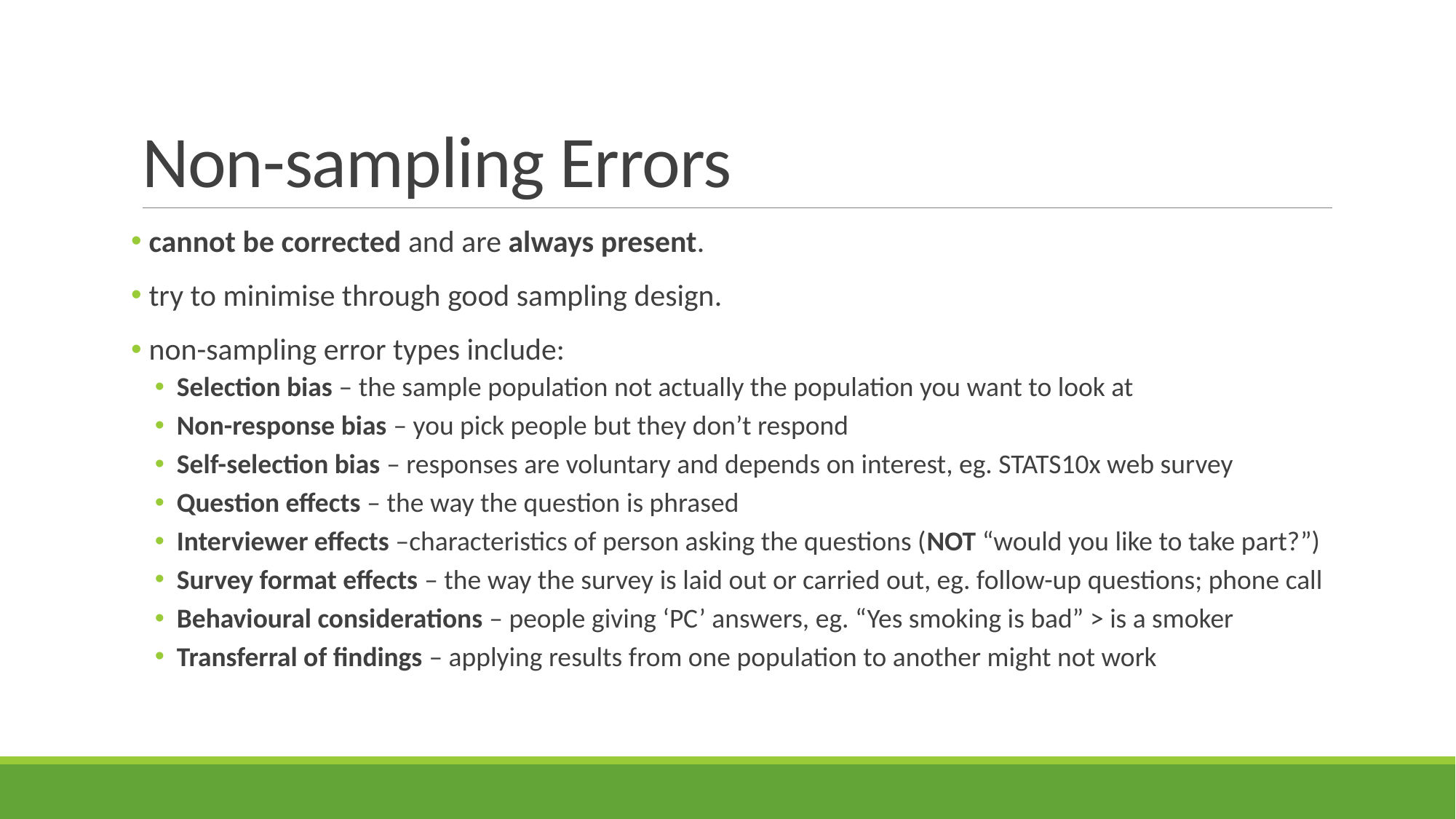

# Non-sampling Errors
 cannot be corrected and are always present.
 try to minimise through good sampling design.
 non-sampling error types include:
Selection bias – the sample population not actually the population you want to look at
Non-response bias – you pick people but they don’t respond
Self-selection bias – responses are voluntary and depends on interest, eg. STATS10x web survey
Question effects – the way the question is phrased
Interviewer effects –characteristics of person asking the questions (NOT “would you like to take part?”)
Survey format effects – the way the survey is laid out or carried out, eg. follow-up questions; phone call
Behavioural considerations – people giving ‘PC’ answers, eg. “Yes smoking is bad” > is a smoker
Transferral of findings – applying results from one population to another might not work